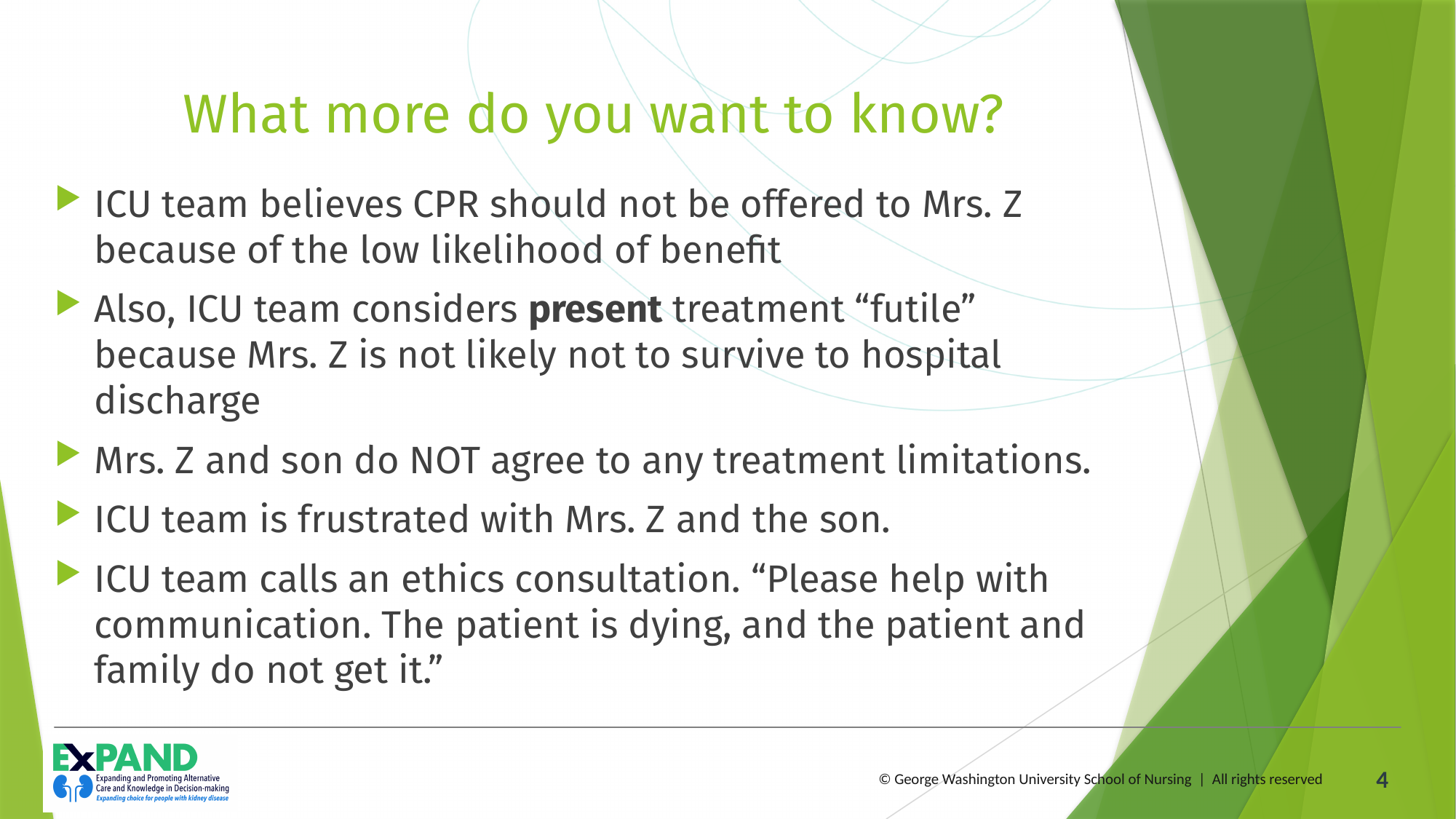

# What more do you want to know?
ICU team believes CPR should not be offered to Mrs. Z because of the low likelihood of benefit
Also, ICU team considers present treatment “futile” because Mrs. Z is not likely not to survive to hospital discharge
Mrs. Z and son do NOT agree to any treatment limitations.
ICU team is frustrated with Mrs. Z and the son.
ICU team calls an ethics consultation. “Please help with communication. The patient is dying, and the patient and family do not get it.”
4